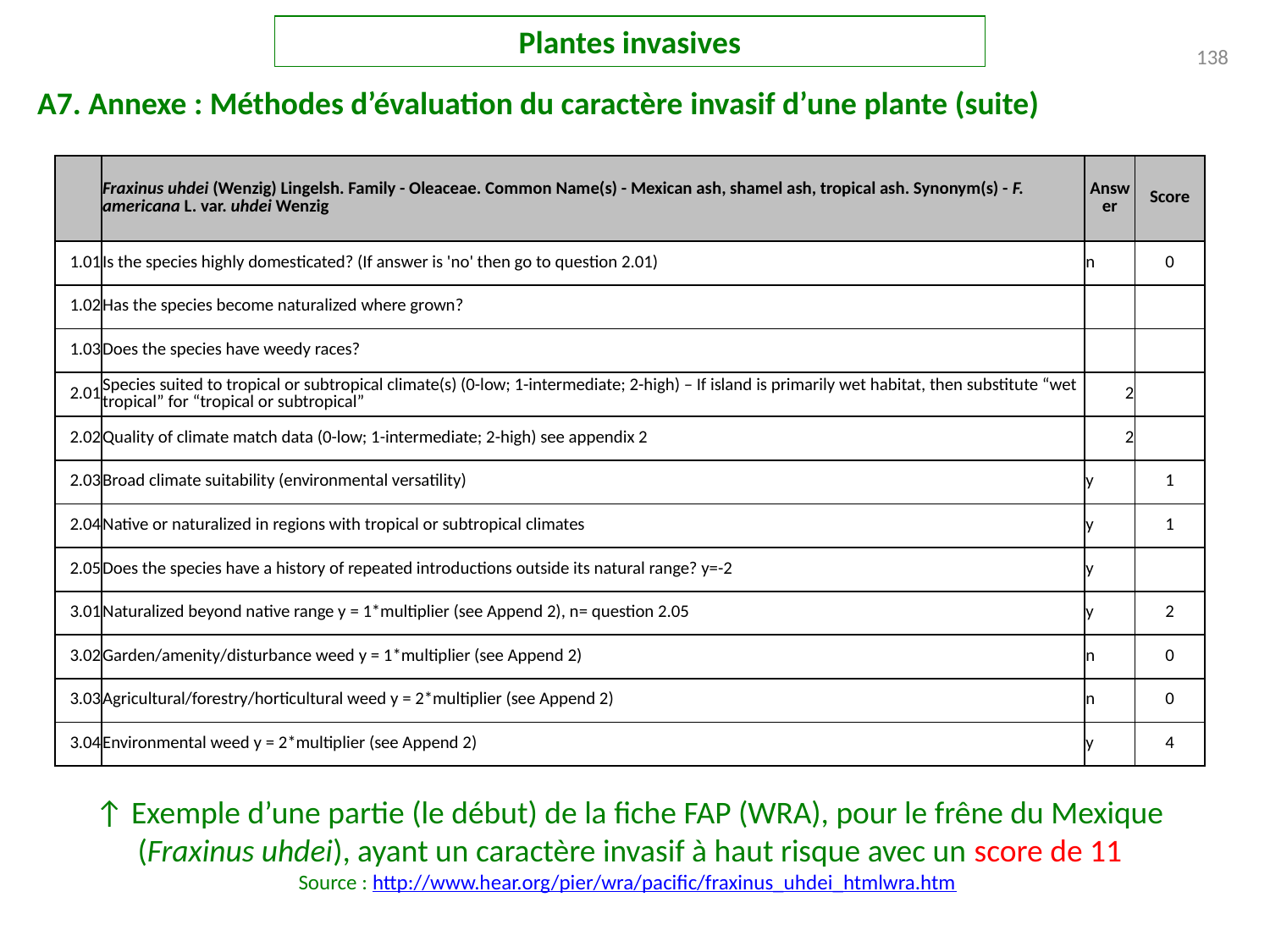

Plantes invasives
138
A7. Annexe : Méthodes d’évaluation du caractère invasif d’une plante (suite)
|  | Fraxinus uhdei (Wenzig) Lingelsh. Family - Oleaceae. Common Name(s) - Mexican ash, shamel ash, tropical ash. Synonym(s) - F. americana L. var. uhdei Wenzig | Answer | Score |
| --- | --- | --- | --- |
| 1.01 | Is the species highly domesticated? (If answer is 'no' then go to question 2.01) | n | 0 |
| 1.02 | Has the species become naturalized where grown? |  |  |
| 1.03 | Does the species have weedy races? |  |  |
| 2.01 | Species suited to tropical or subtropical climate(s) (0-low; 1-intermediate; 2-high) – If island is primarily wet habitat, then substitute “wet tropical” for “tropical or subtropical” | 2 |  |
| 2.02 | Quality of climate match data (0-low; 1-intermediate; 2-high) see appendix 2 | 2 |  |
| 2.03 | Broad climate suitability (environmental versatility) | y | 1 |
| 2.04 | Native or naturalized in regions with tropical or subtropical climates | y | 1 |
| 2.05 | Does the species have a history of repeated introductions outside its natural range? y=-2 | y |  |
| 3.01 | Naturalized beyond native range y = 1\*multiplier (see Append 2), n= question 2.05 | y | 2 |
| 3.02 | Garden/amenity/disturbance weed y = 1\*multiplier (see Append 2) | n | 0 |
| 3.03 | Agricultural/forestry/horticultural weed y = 2\*multiplier (see Append 2) | n | 0 |
| 3.04 | Environmental weed y = 2\*multiplier (see Append 2) | y | 4 |
↑ Exemple d’une partie (le début) de la fiche FAP (WRA), pour le frêne du Mexique (Fraxinus uhdei), ayant un caractère invasif à haut risque avec un score de 11
Source : http://www.hear.org/pier/wra/pacific/fraxinus_uhdei_htmlwra.htm